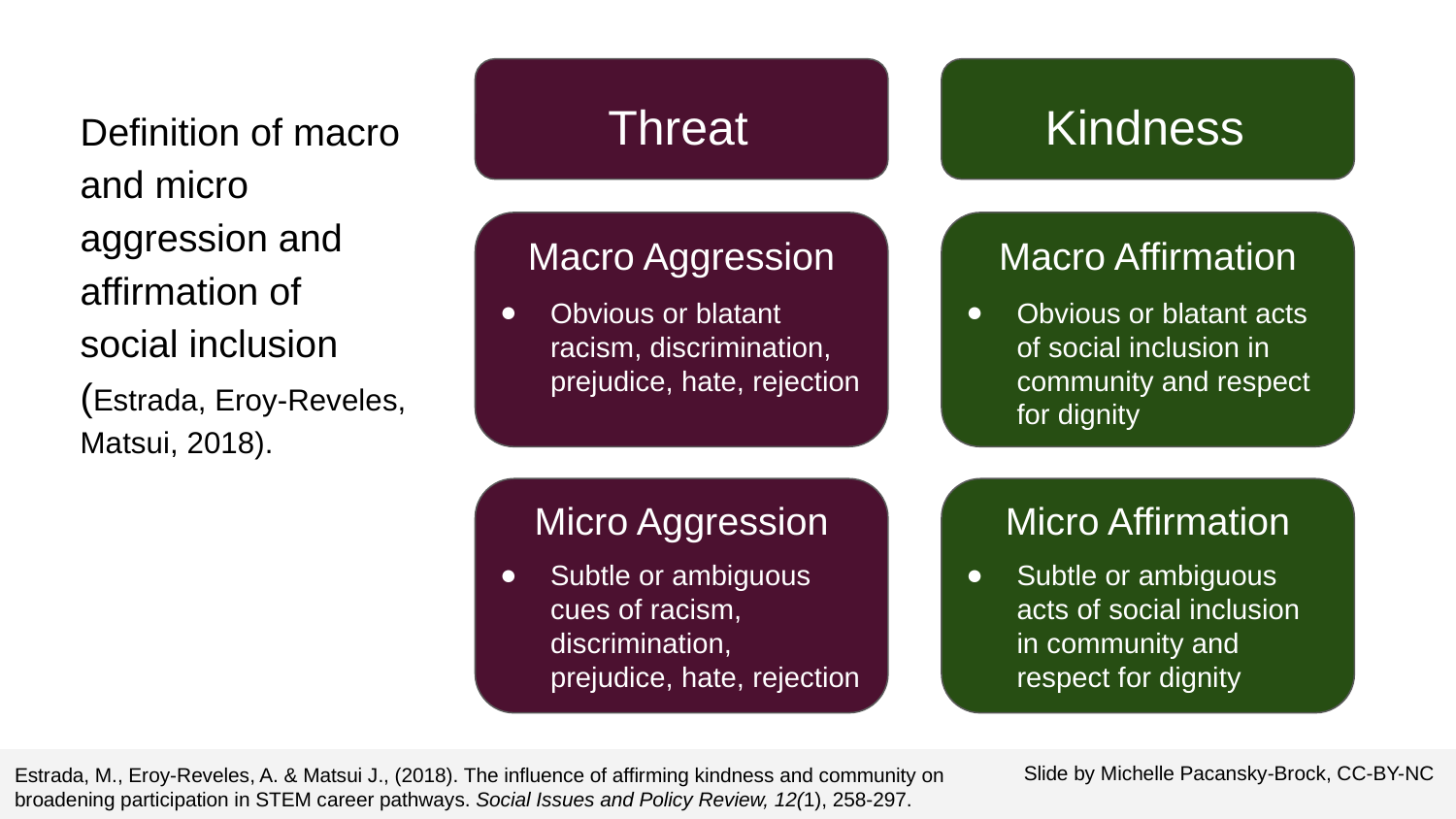

Kindness

Macro Affirmation
Obvious or blatant acts of social inclusion in community and respect for dignity

Micro Affirmation
Subtle or ambiguous acts of social inclusion in community and respect for dignity

Threat
Definition of macro and micro aggression and affirmation of social inclusion (Estrada, Eroy-Reveles, Matsui, 2018).

Macro Aggression

Obvious or blatant racism, discrimination, prejudice, hate, rejection

Micro Aggression
Subtle or ambiguous cues of racism, discrimination, prejudice, hate, rejection
Estrada, M., Eroy-Reveles, A. & Matsui J., (2018). The influence of affirming kindness and community on broadening participation in STEM career pathways. Social Issues and Policy Review, 12(1), 258-297.
Slide by Michelle Pacansky-Brock, CC-BY-NC